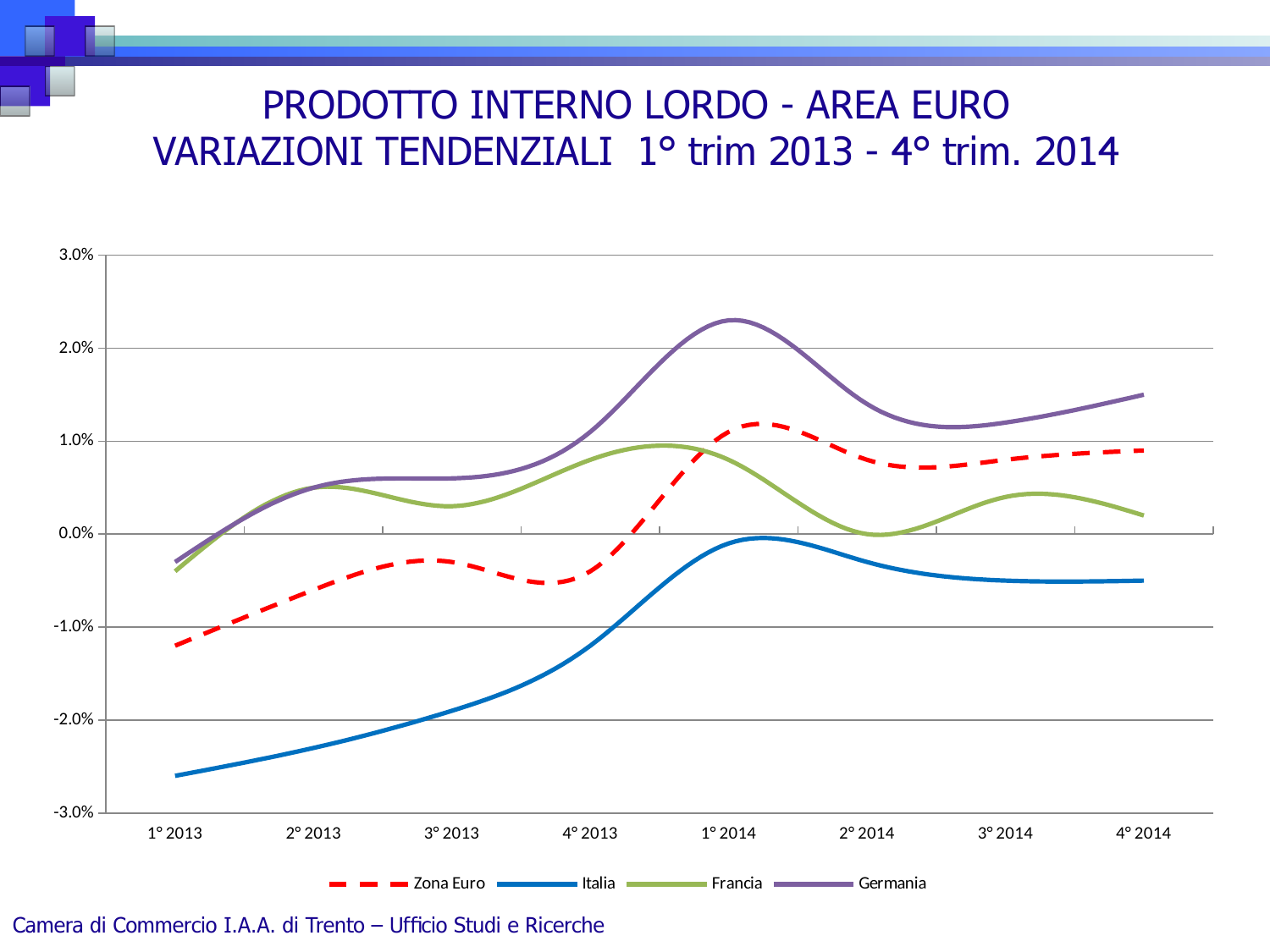

# PRODOTTO INTERNO LORDO - AREA EURO VARIAZIONI TENDENZIALI  1° trim 2013 - 4° trim. 2014

### Chart

| Category | Zona Euro | Italia | Francia | Germania |
|---|---|---|---|---|
| 1° 2013 | -0.012 | -0.026 | -0.004 | -0.003 |
| 2° 2013 | -0.006 | -0.023 | 0.005 | 0.005 |
| 3° 2013 | -0.003 | -0.019 | 0.003 | 0.006 |
| 4° 2013 | -0.004 | -0.012 | 0.008 | 0.011 |
| 1° 2014 | 0.011 | -0.001 | 0.008 | 0.023 |
| 2° 2014 | 0.008 | -0.003 | 0.0 | 0.014 |
| 3° 2014 | 0.008 | -0.005 | 0.004 | 0.012 |
| 4° 2014 | 0.009 | -0.005 | 0.002 | 0.015 |

Camera di Commercio I.A.A. di Trento – Ufficio Studi e Ricerche